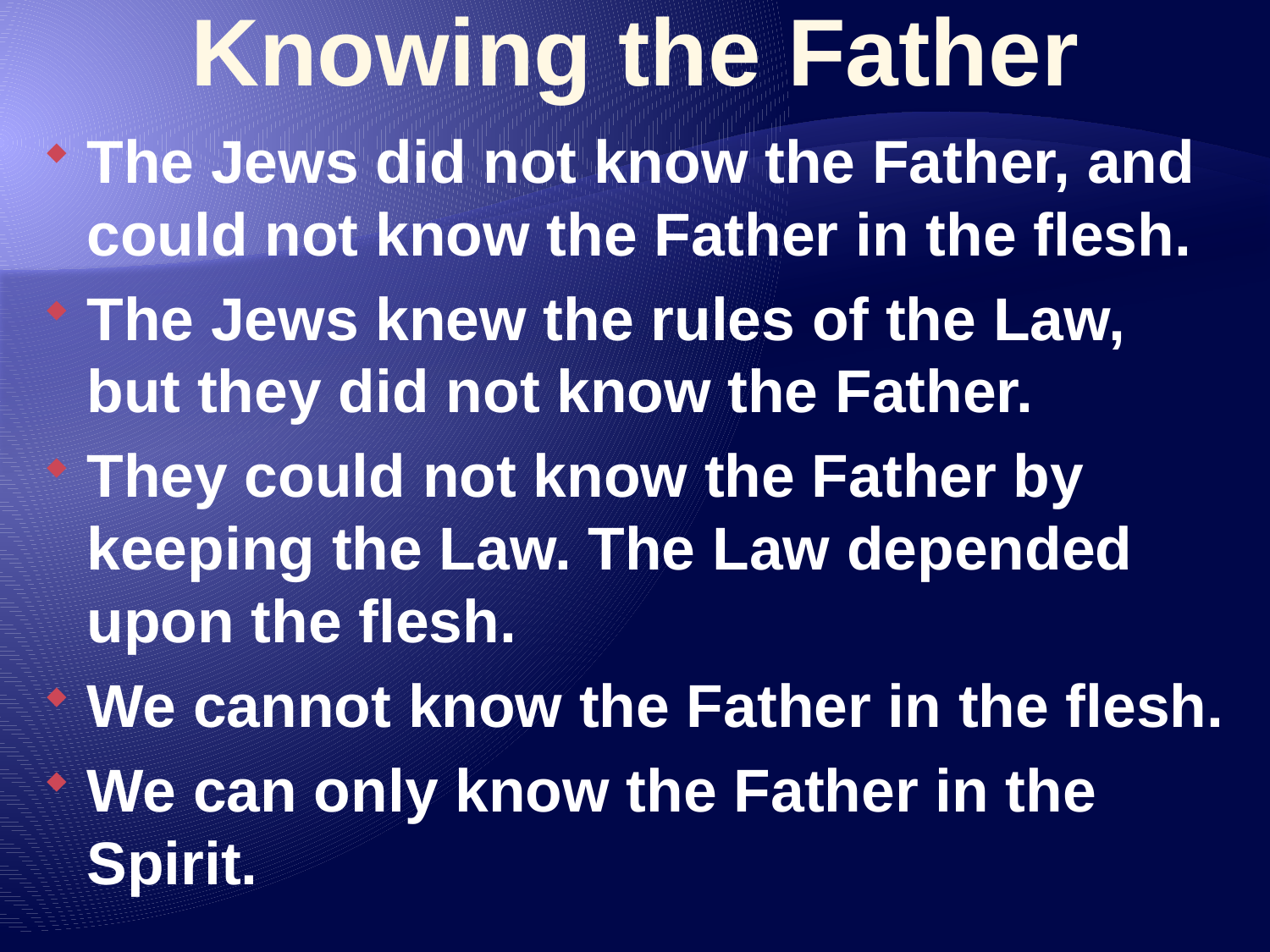

# Knowing the Father
The Jews did not know the Father, and could not know the Father in the flesh.
The Jews knew the rules of the Law, but they did not know the Father.
They could not know the Father by keeping the Law. The Law depended upon the flesh.
We cannot know the Father in the flesh.
We can only know the Father in the Spirit.